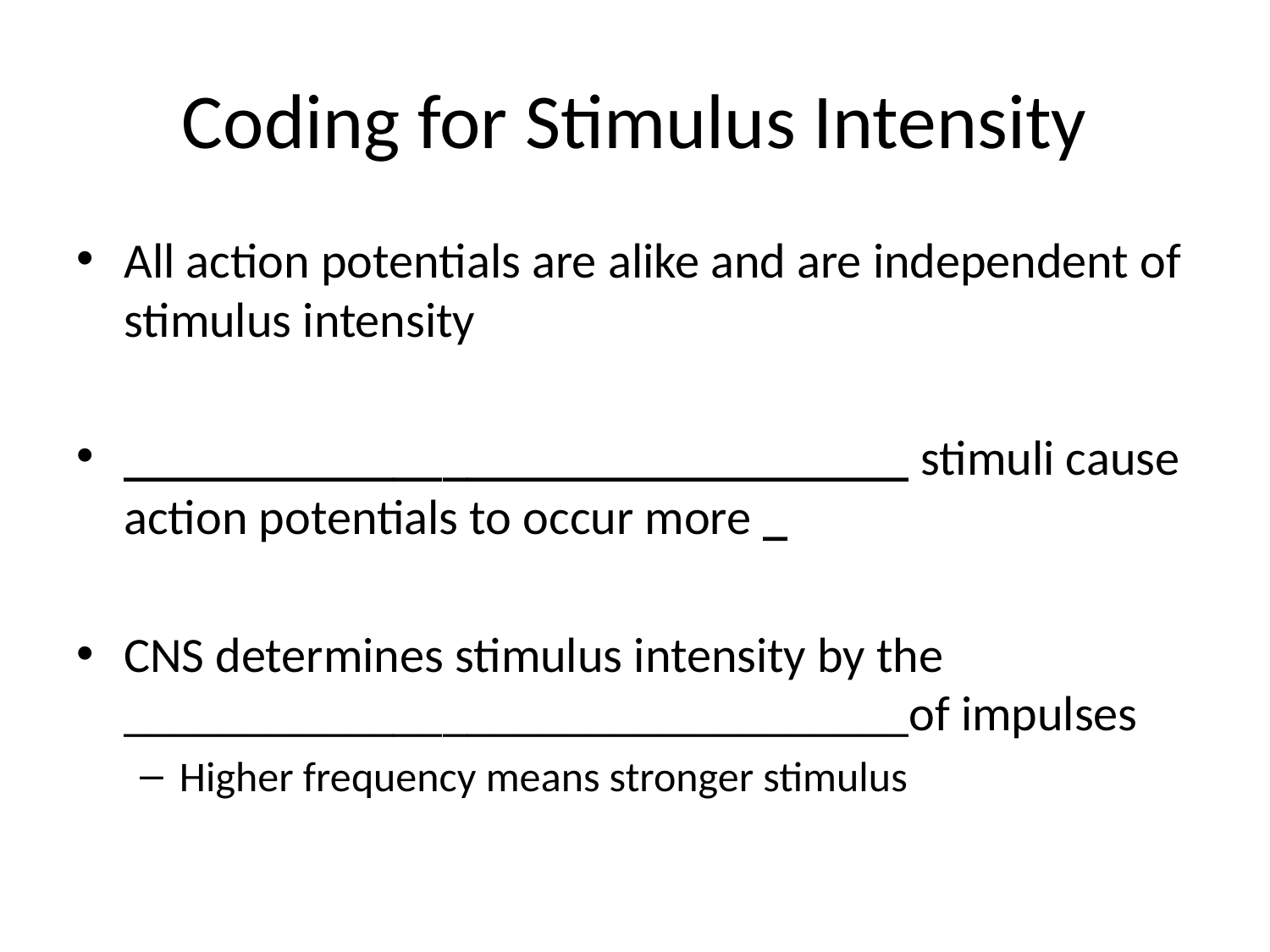

# Coding for Stimulus Intensity
All action potentials are alike and are independent of stimulus intensity

________________________________ stimuli cause action potentials to occur more _

CNS determines stimulus intensity by the ________________________________of impulses
Higher frequency means stronger stimulus